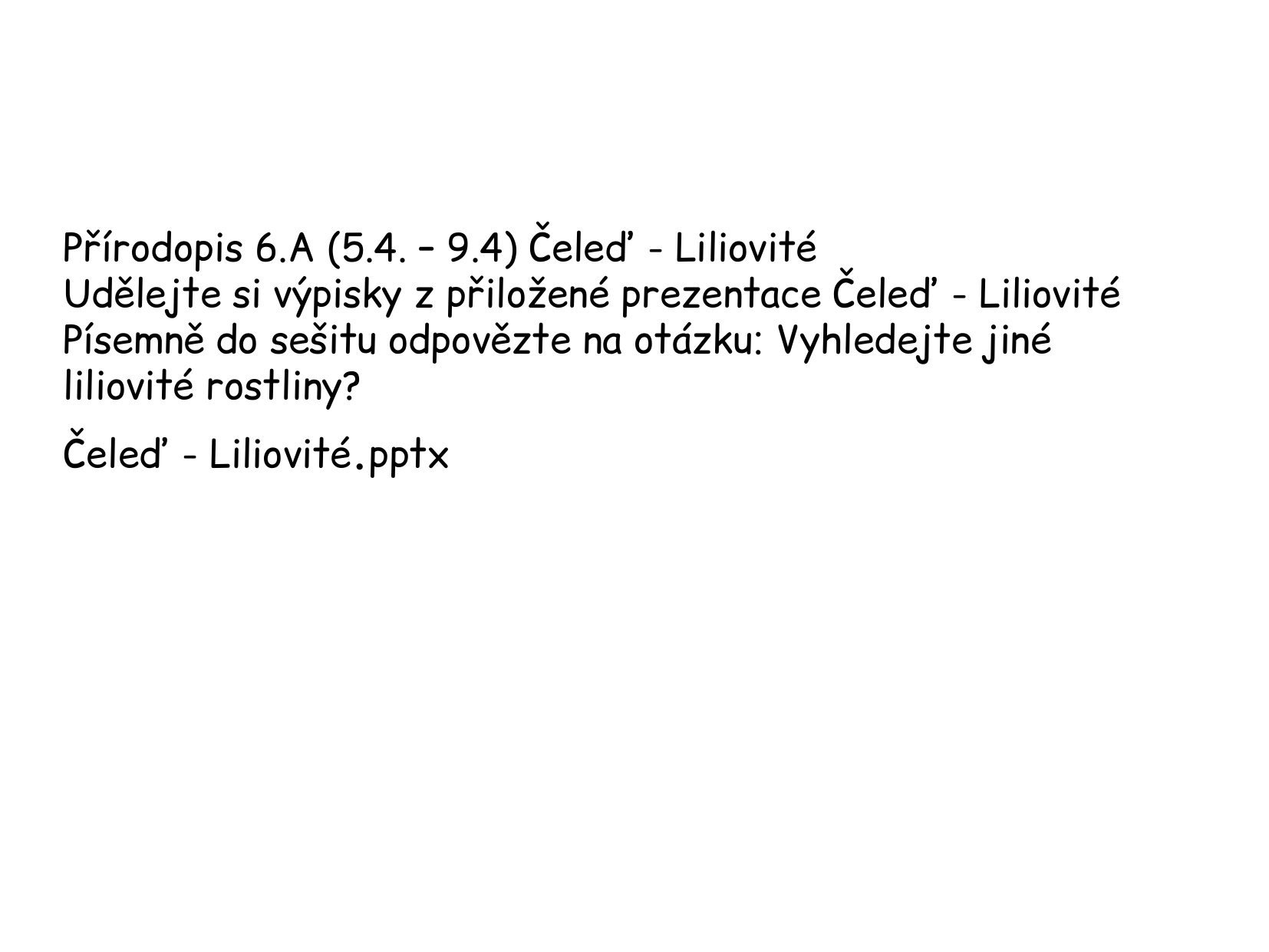

#
Přírodopis 6.A (5.4. – 9.4) Čeleď - Liliovité
Udělejte si výpisky z přiložené prezentace Čeleď - Liliovité
Písemně do sešitu odpovězte na otázku: Vyhledejte jiné liliovité rostliny?
Čeleď - Liliovité.pptx